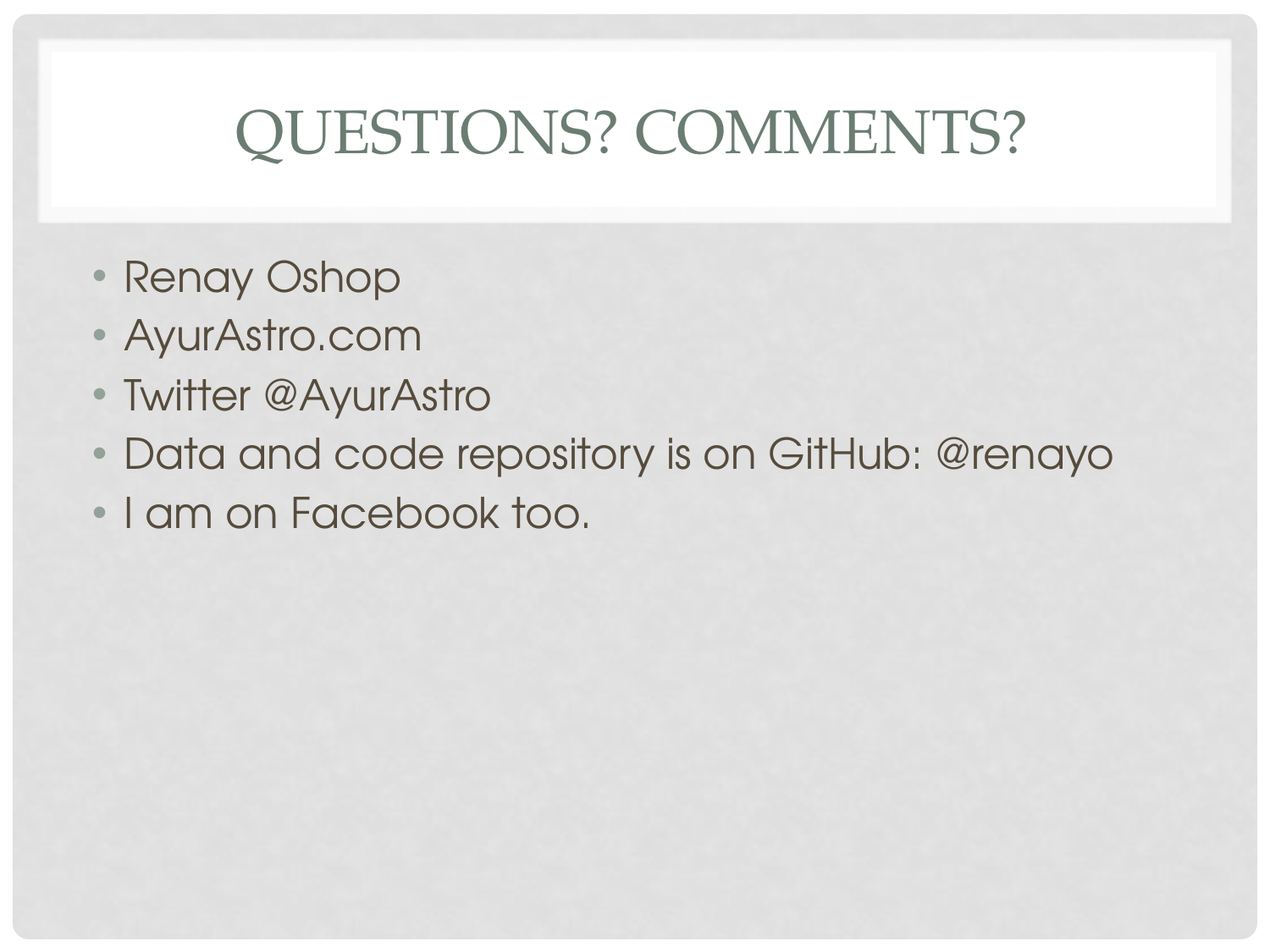

# Questions? Comments?
Renay Oshop
AyurAstro.com
Twitter @AyurAstro
Data and code repository is on GitHub: @renayo
I am on Facebook too.